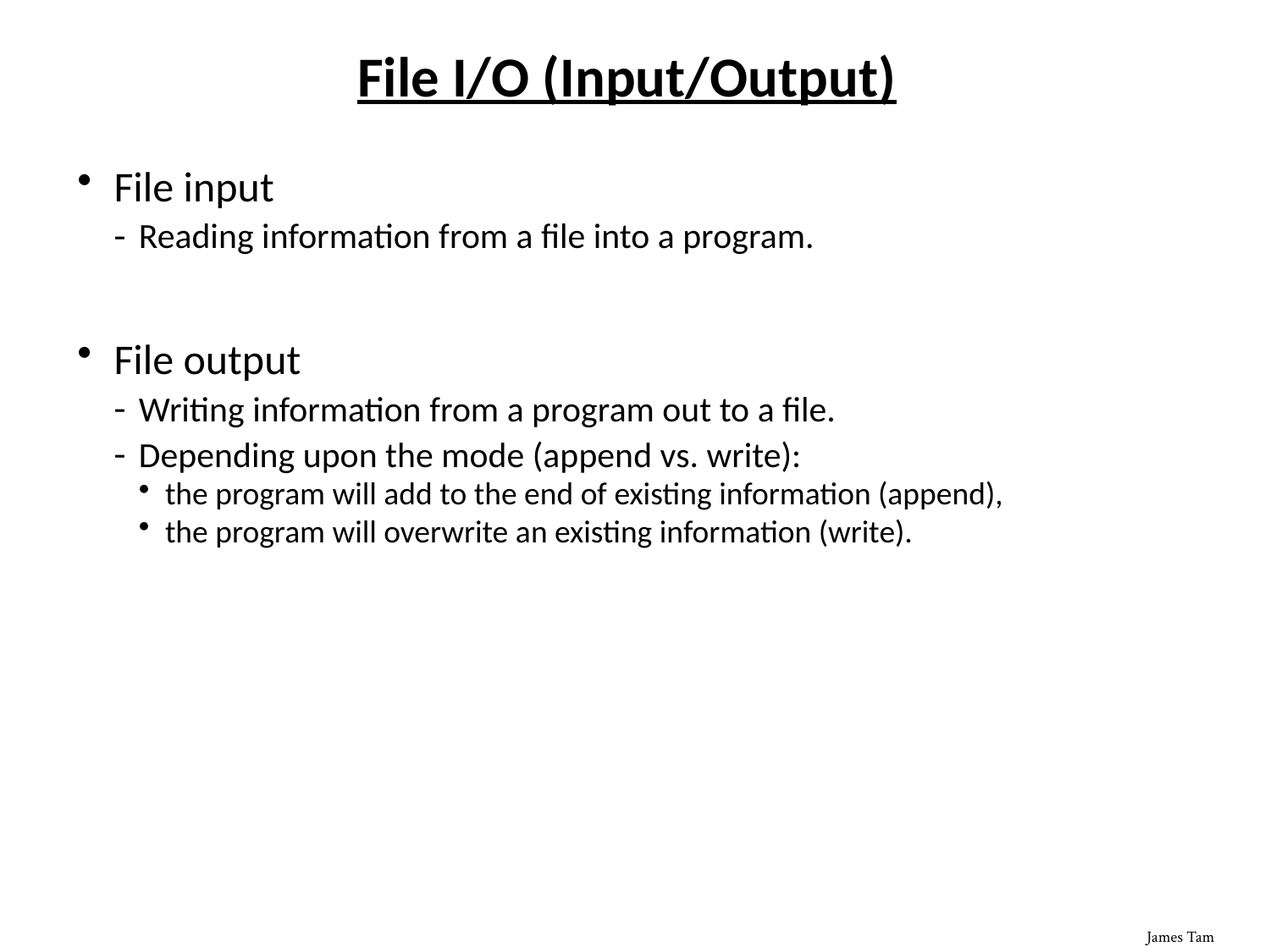

# File I/O (Input/Output)
File input
Reading information from a file into a program.

File output
Writing information from a program out to a file.
Depending upon the mode (append vs. write):
the program will add to the end of existing information (append),
the program will overwrite an existing information (write).